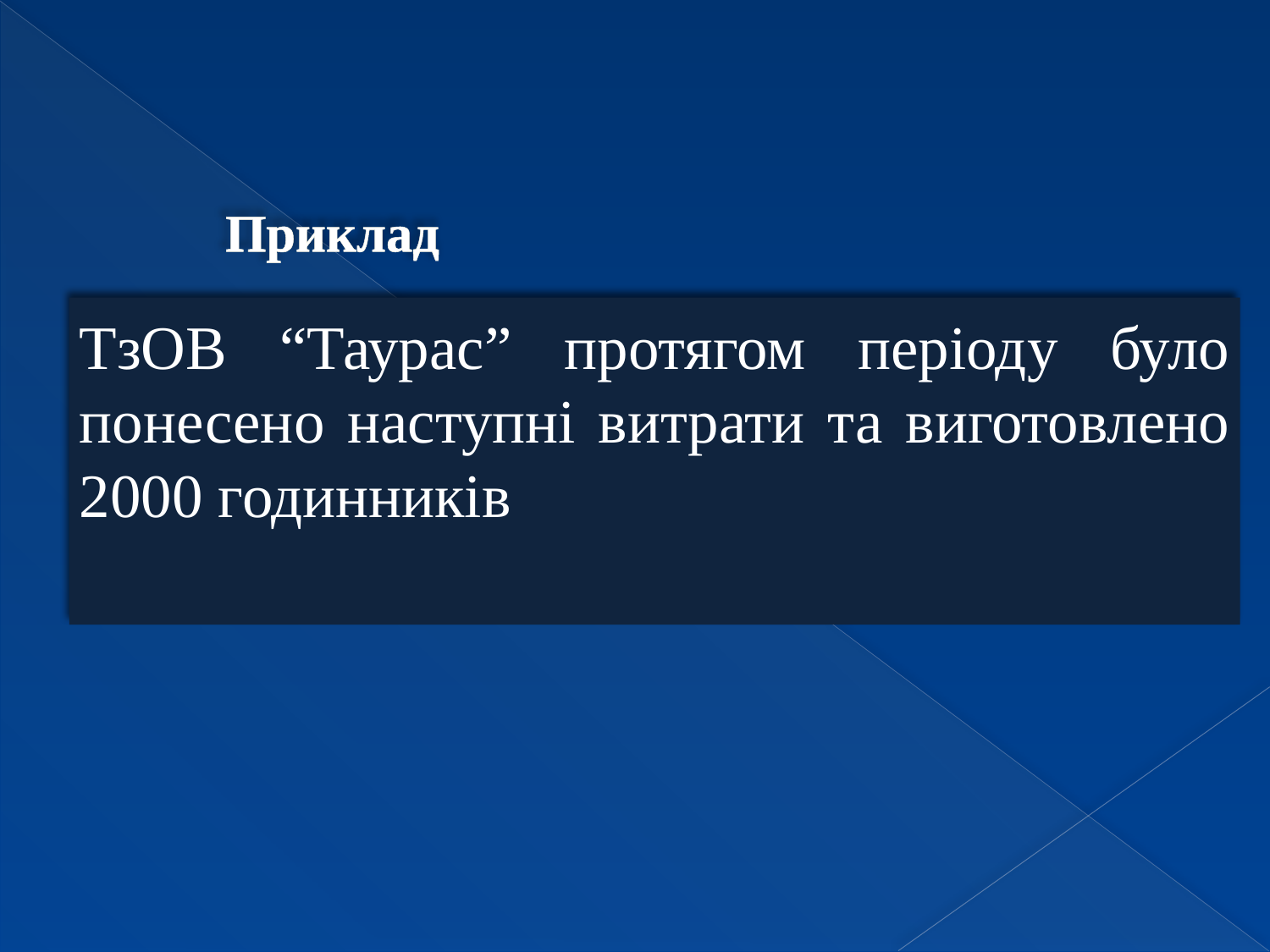

Приклад
ТзОВ “Таурас” протягом періоду було понесено наступні витрати та виготовлено 2000 годинників